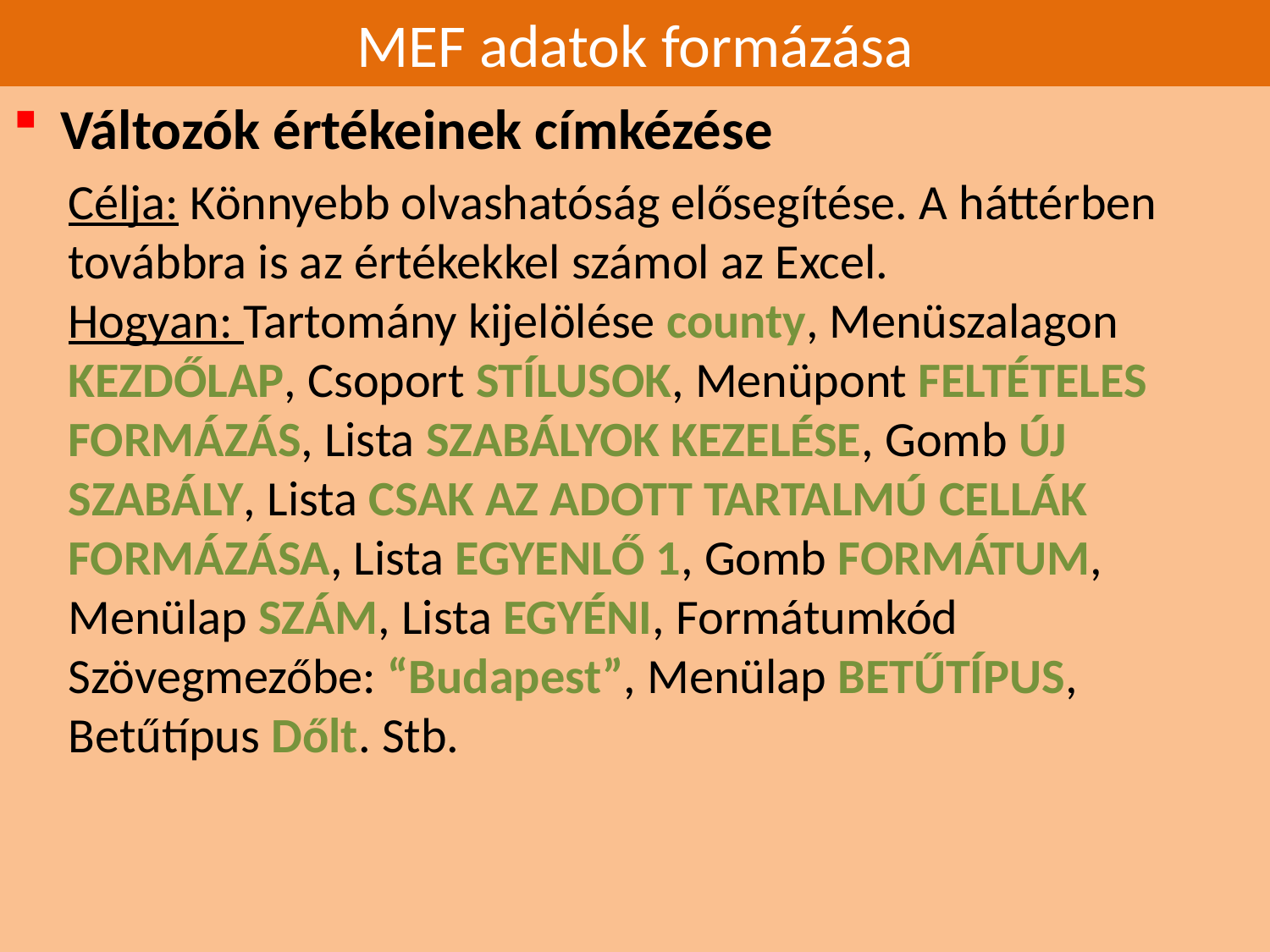

# MEF adatok formázása
Változók értékeinek címkézése
Célja: Könnyebb olvashatóság elősegítése. A háttérben továbbra is az értékekkel számol az Excel.
Hogyan: Tartomány kijelölése county, Menüszalagon KEZDŐLAP, Csoport STÍLUSOK, Menüpont FELTÉTELES FORMÁZÁS, Lista SZABÁLYOK KEZELÉSE, Gomb ÚJ SZABÁLY, Lista CSAK AZ ADOTT TARTALMÚ CELLÁK FORMÁZÁSA, Lista EGYENLŐ 1, Gomb FORMÁTUM, Menülap SZÁM, Lista EGYÉNI, Formátumkód Szövegmezőbe: “Budapest”, Menülap BETŰTÍPUS, Betűtípus Dőlt. Stb.